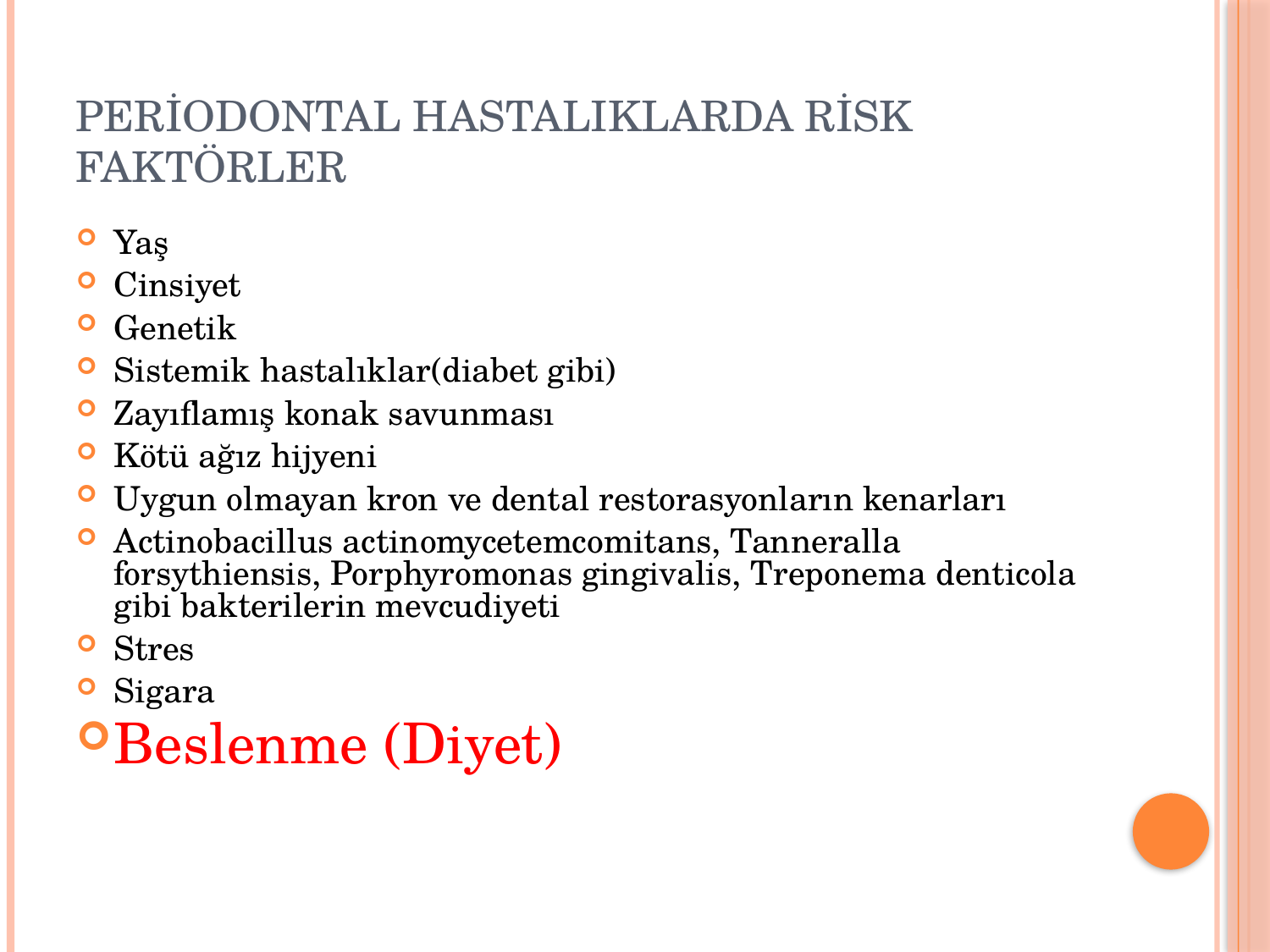

# Periodontal hastalıklarda risk faktörler
Yaş
Cinsiyet
Genetik
Sistemik hastalıklar(diabet gibi)
Zayıflamış konak savunması
Kötü ağız hijyeni
Uygun olmayan kron ve dental restorasyonların kenarları
Actinobacillus actinomycetemcomitans, Tanneralla forsythiensis, Porphyromonas gingivalis, Treponema denticola gibi bakterilerin mevcudiyeti
Stres
Sigara
Beslenme (Diyet)